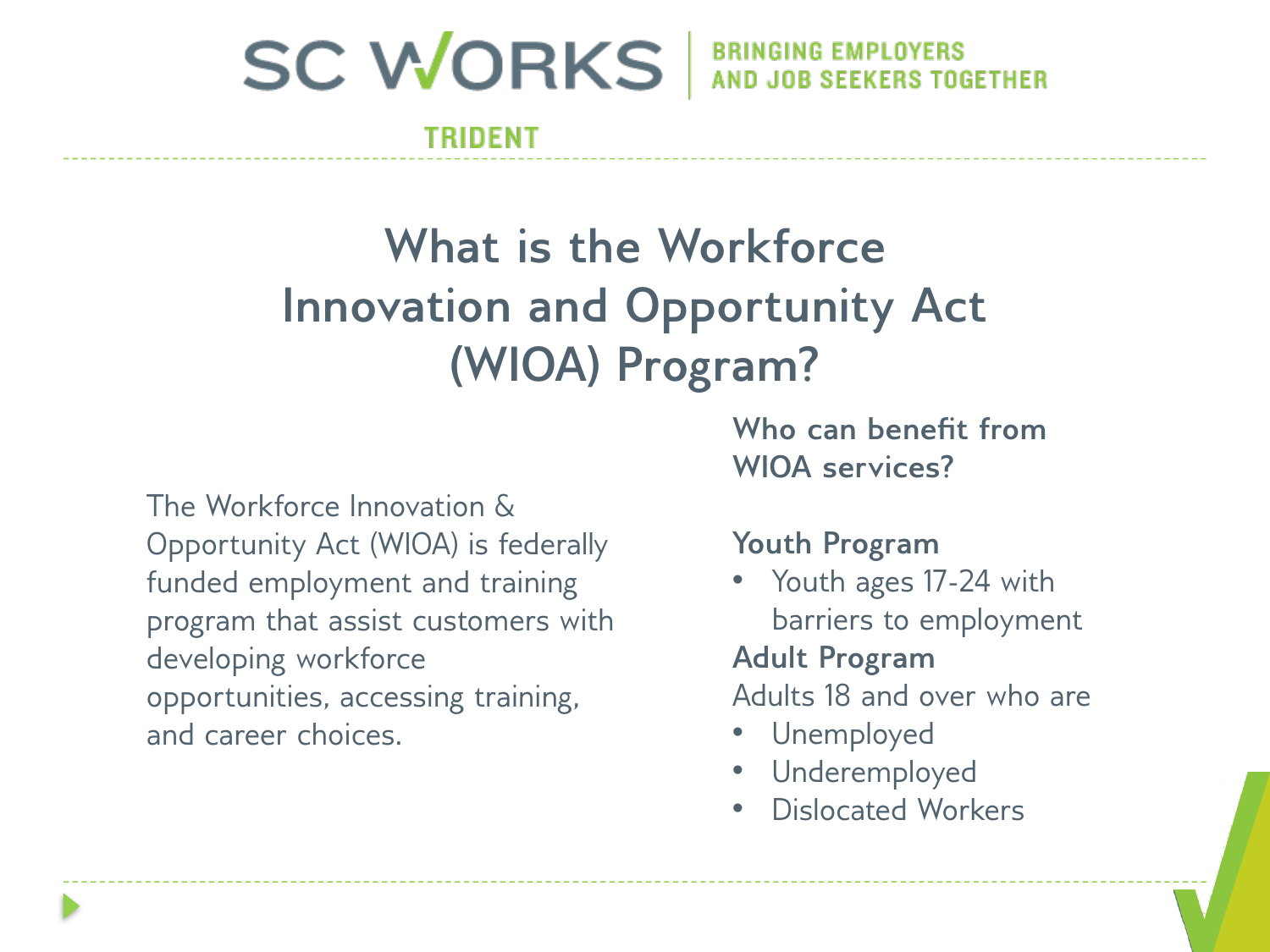

What is the Workforce Innovation and Opportunity Act (WIOA) Program?
Who can benefit from WIOA services?

Youth Program
Youth ages 17-24 with barriers to employment
Adult Program
Adults 18 and over who are
Unemployed
Underemployed
Dislocated Workers
The Workforce Innovation & Opportunity Act (WIOA) is federally funded employment and training program that assist customers with developing workforce opportunities, accessing training, and career choices.